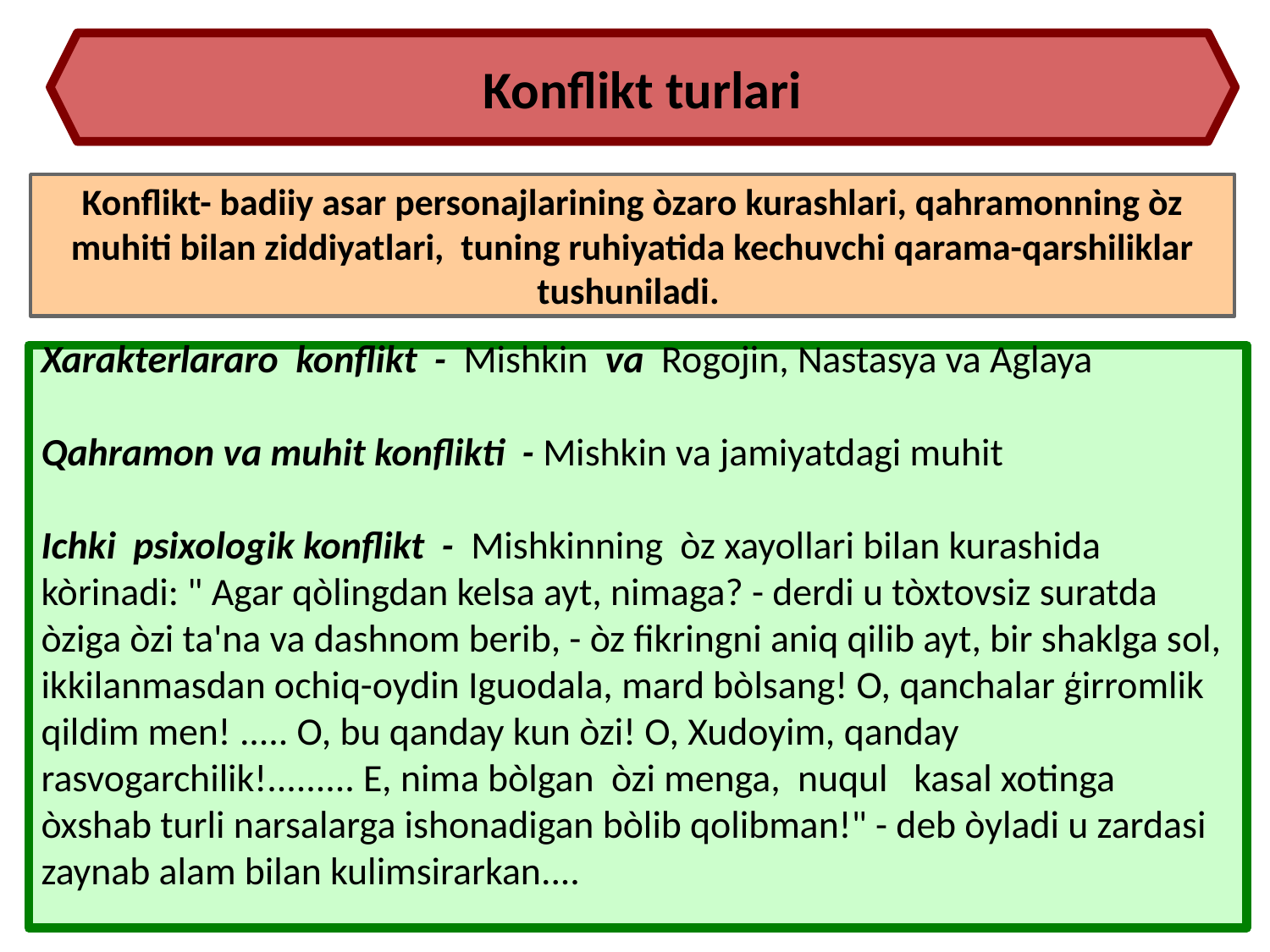

Konflikt turlari
Konflikt- badiiy asar personajlarining òzaro kurashlari, qahramonning òz muhiti bilan ziddiyatlari,  tuning ruhiyatida kechuvchi qarama-qarshiliklar tushuniladi.
Xarakterlararo  konflikt  -  Mishkin  va  Rogojin, Nastasya va Aglaya

Qahramon va muhit konflikti  - Mishkin va jamiyatdagi muhit

Ichki  psixologik konflikt  -  Mishkinning  òz xayollari bilan kurashida kòrinadi: " Agar qòlingdan kelsa ayt, nimaga? - derdi u tòxtovsiz suratda òziga òzi ta'na va dashnom berib, - òz fikringni aniq qilib ayt, bir shaklga sol, ikkilanmasdan ochiq-oydin Iguodala, mard bòlsang! O, qanchalar ģirromlik qildim men! ..... O, bu qanday kun òzi! O, Xudoyim, qanday rasvogarchilik!......... E, nima bòlgan  òzi menga,  nuqul   kasal xotinga òxshab turli narsalarga ishonadigan bòlib qolibman!" - deb òyladi u zardasi zaynab alam bilan kulimsirarkan....